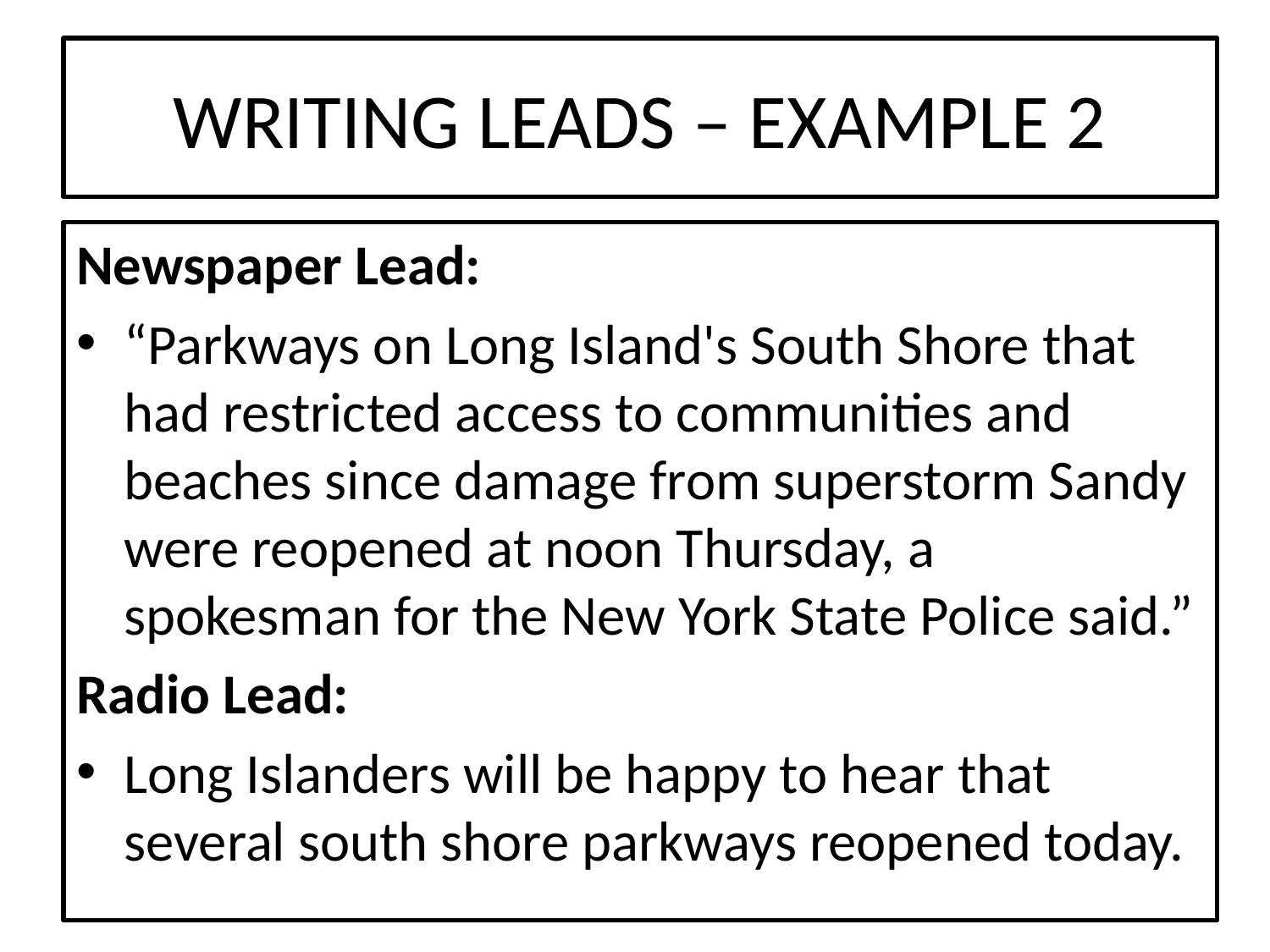

# WRITING LEADS – EXAMPLE 2
Newspaper Lead:
“Parkways on Long Island's South Shore that had restricted access to communities and beaches since damage from superstorm Sandy were reopened at noon Thursday, a spokesman for the New York State Police said.”
Radio Lead:
Long Islanders will be happy to hear that several south shore parkways reopened today.